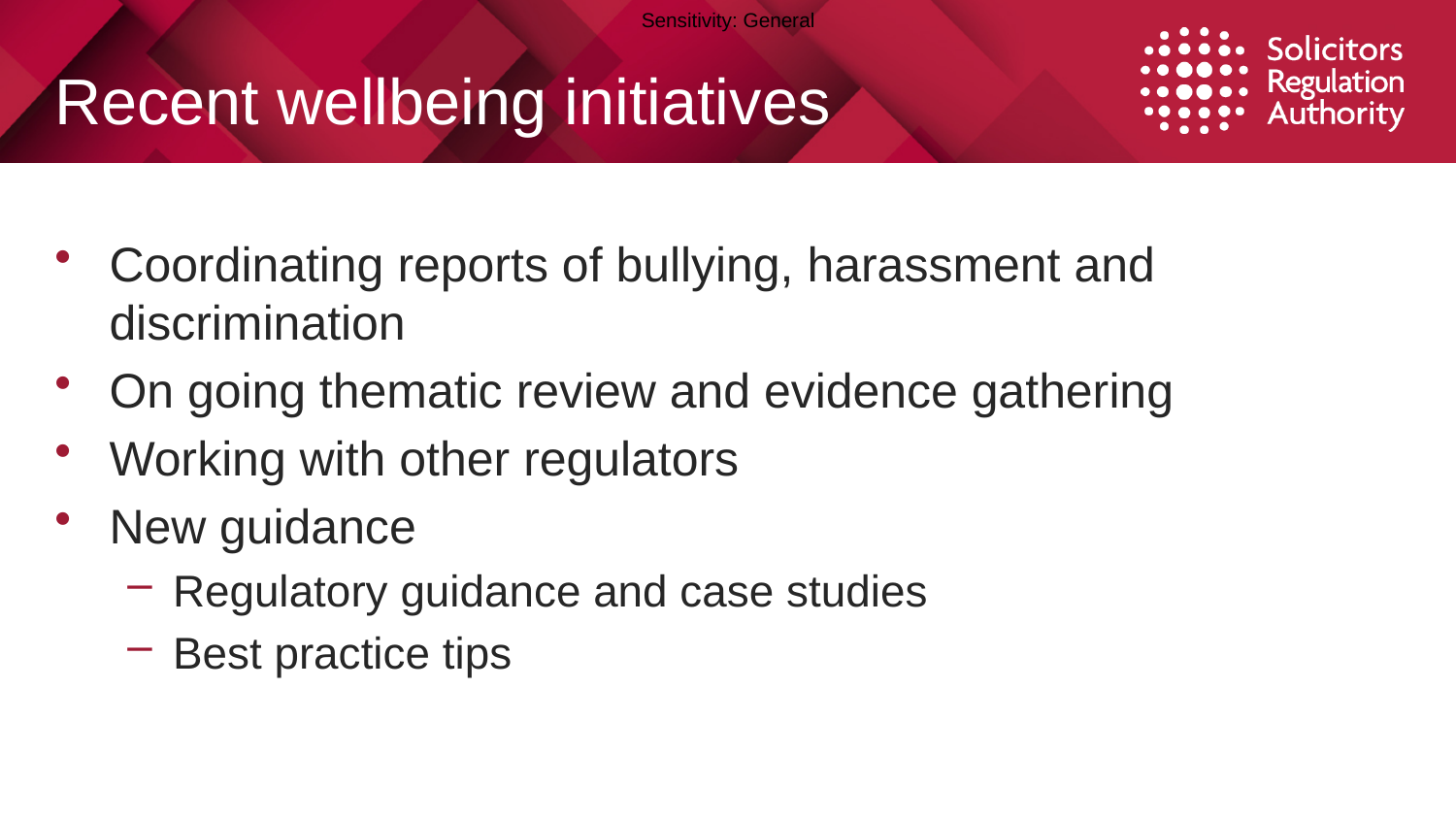

# Recent wellbeing initiatives
Coordinating reports of bullying, harassment and discrimination
On going thematic review and evidence gathering
Working with other regulators
New guidance
Regulatory guidance and case studies
Best practice tips